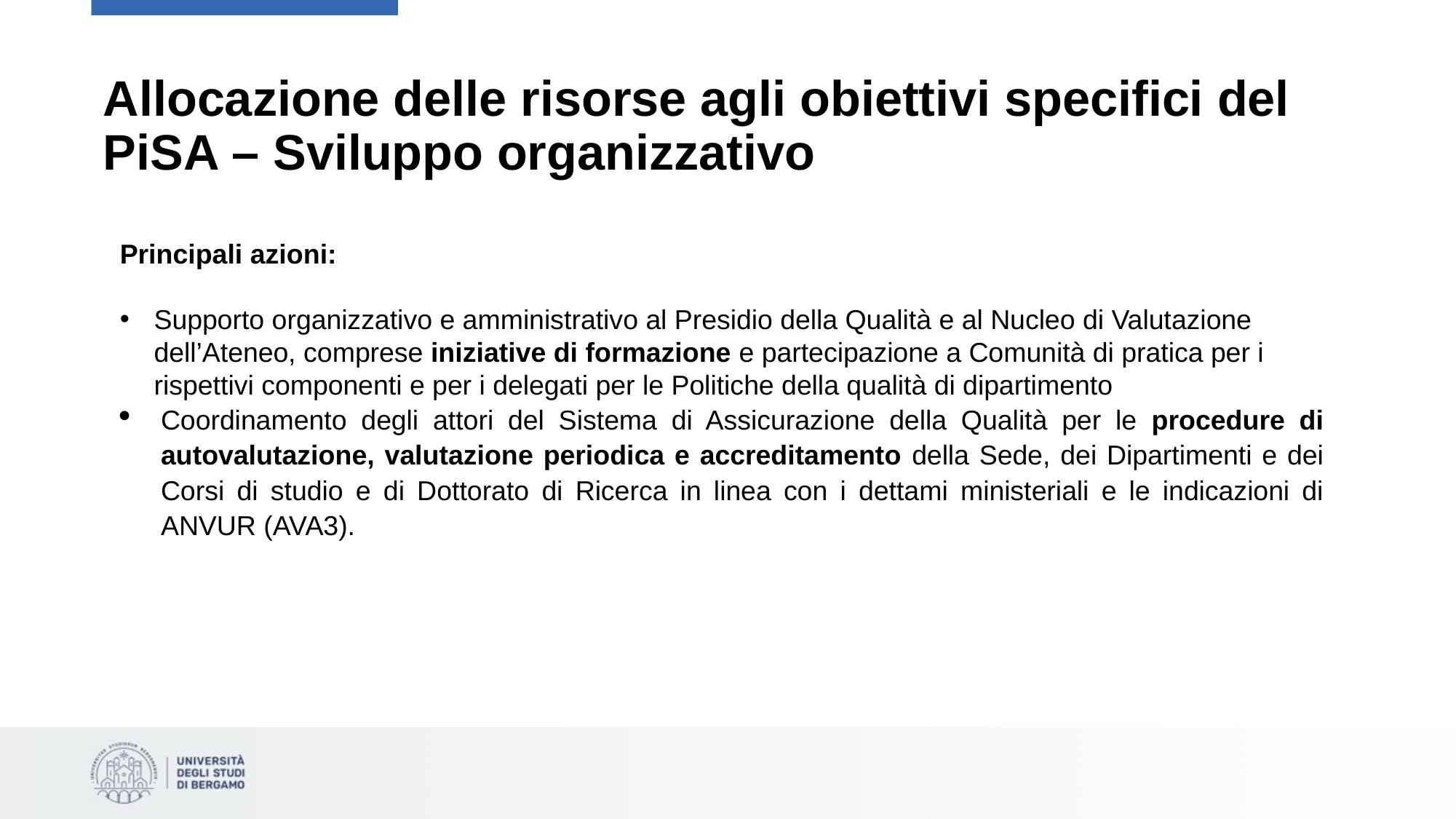

# Allocazione delle risorse agli obiettivi specifici del PiSA – Sviluppo organizzativo
Principali azioni:

Supporto organizzativo e amministrativo al Presidio della Qualità e al Nucleo di Valutazione dell’Ateneo, comprese iniziative di formazione e partecipazione a Comunità di pratica per i rispettivi componenti e per i delegati per le Politiche della qualità di dipartimento
Coordinamento degli attori del Sistema di Assicurazione della Qualità per le procedure di autovalutazione, valutazione periodica e accreditamento della Sede, dei Dipartimenti e dei Corsi di studio e di Dottorato di Ricerca in linea con i dettami ministeriali e le indicazioni di ANVUR (AVA3).